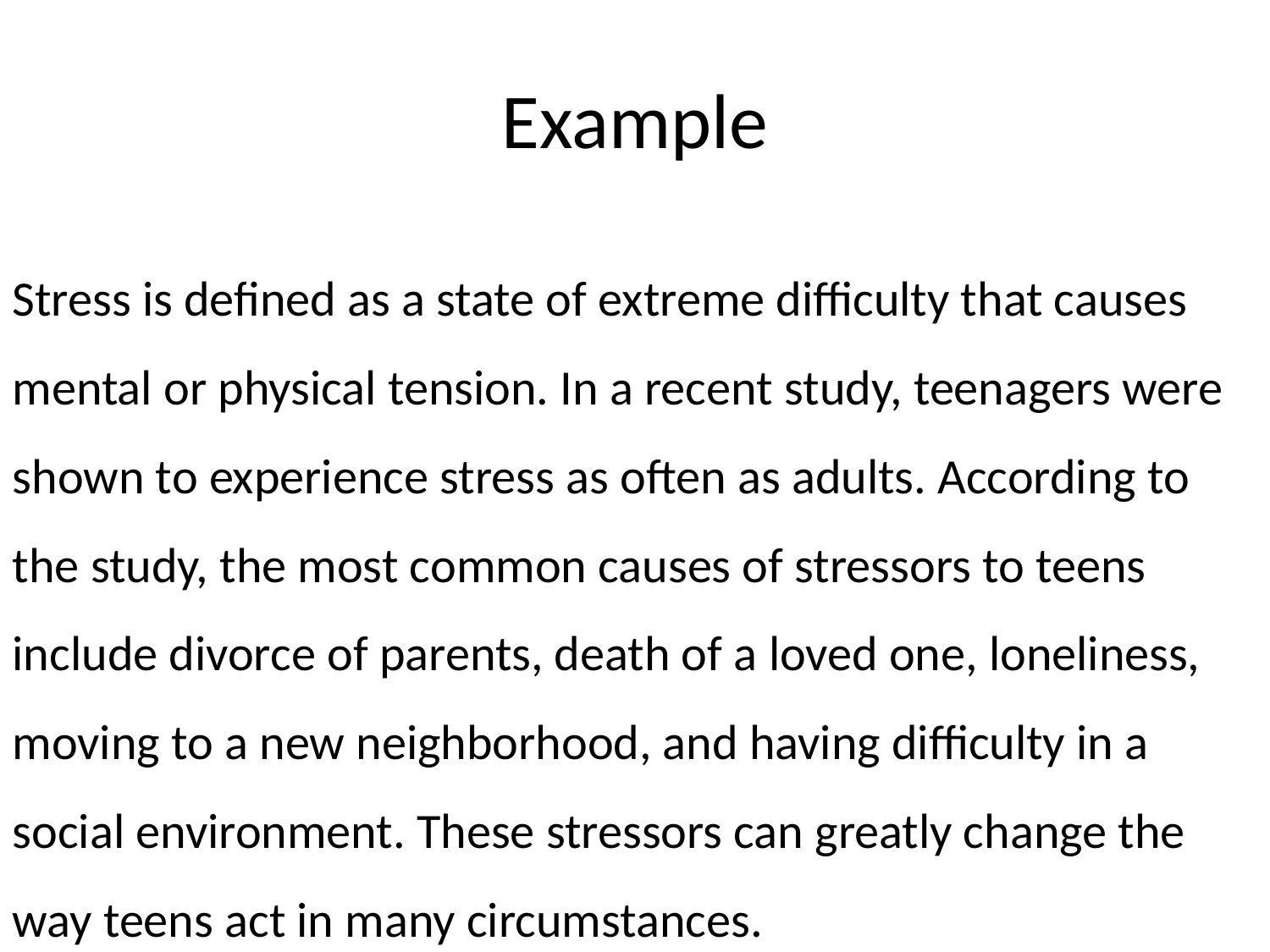

# Example
Stress is defined as a state of extreme difficulty that causes mental or physical tension. In a recent study, teenagers were shown to experience stress as often as adults. According to the study, the most common causes of stressors to teens include divorce of parents, death of a loved one, loneliness, moving to a new neighborhood, and having difficulty in a social environment. These stressors can greatly change the way teens act in many circumstances.